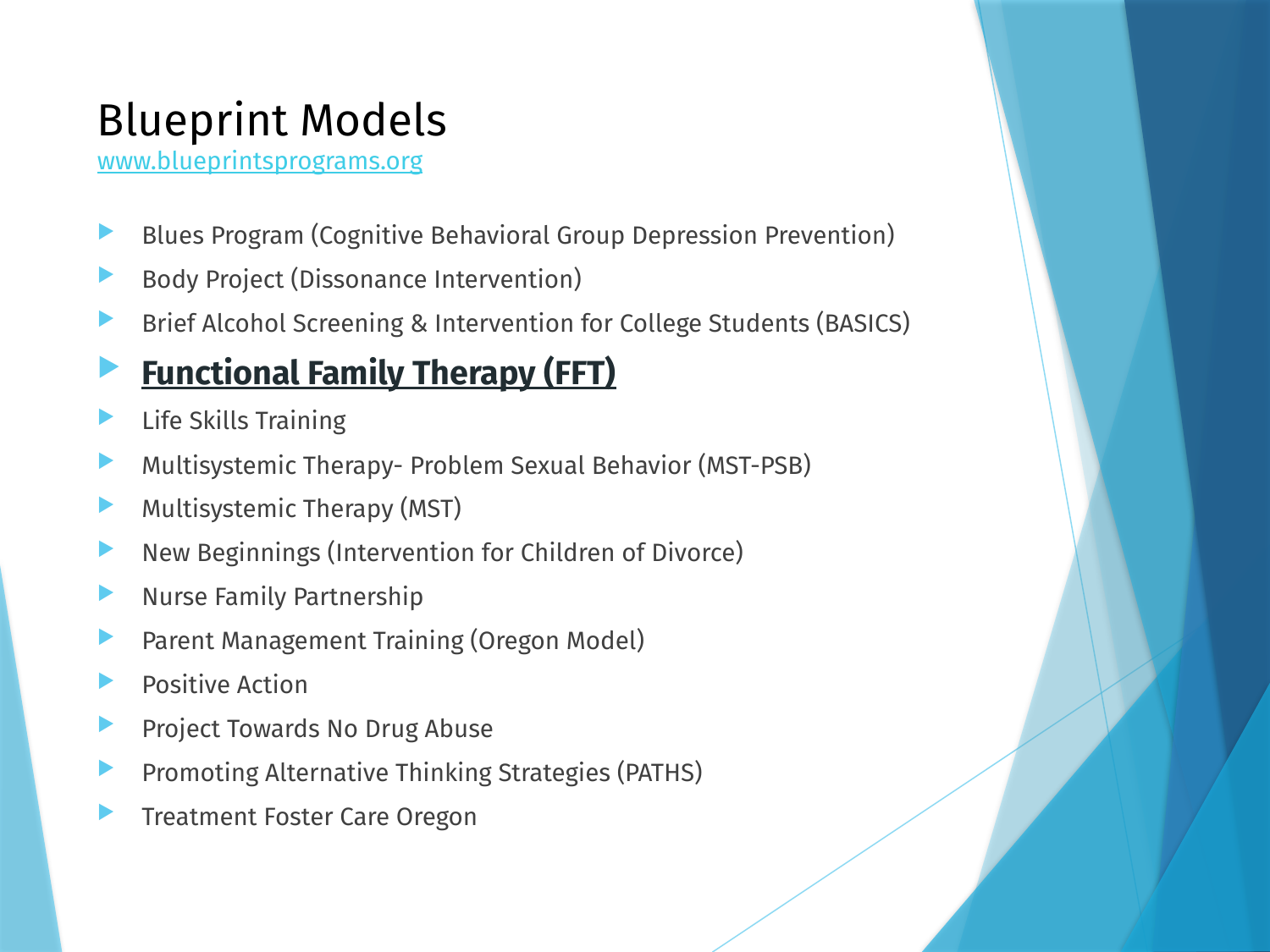

# Blueprint Models www.blueprintsprograms.org
Blues Program (Cognitive Behavioral Group Depression Prevention)
Body Project (Dissonance Intervention)
Brief Alcohol Screening & Intervention for College Students (BASICS)
Functional Family Therapy (FFT)
Life Skills Training
Multisystemic Therapy- Problem Sexual Behavior (MST-PSB)
Multisystemic Therapy (MST)
New Beginnings (Intervention for Children of Divorce)
Nurse Family Partnership
Parent Management Training (Oregon Model)
Positive Action
Project Towards No Drug Abuse
Promoting Alternative Thinking Strategies (PATHS)
Treatment Foster Care Oregon